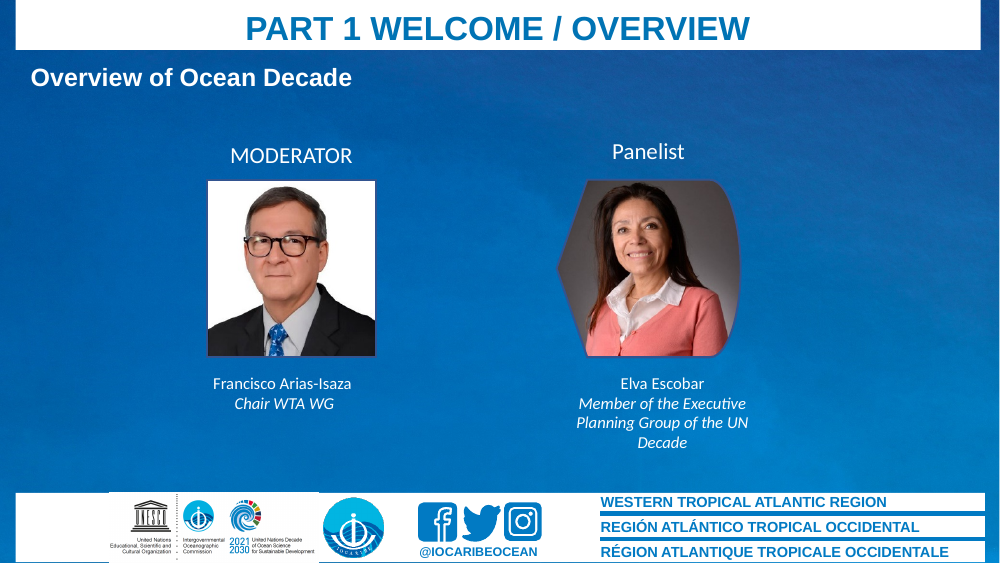

Part 1 Welcome / Overview
Overview of Ocean Decade
Panelist
MODERATOR

Francisco Arias-Isaza
Chair WTA WG
Elva Escobar
Member of the Executive Planning Group of the UN Decade